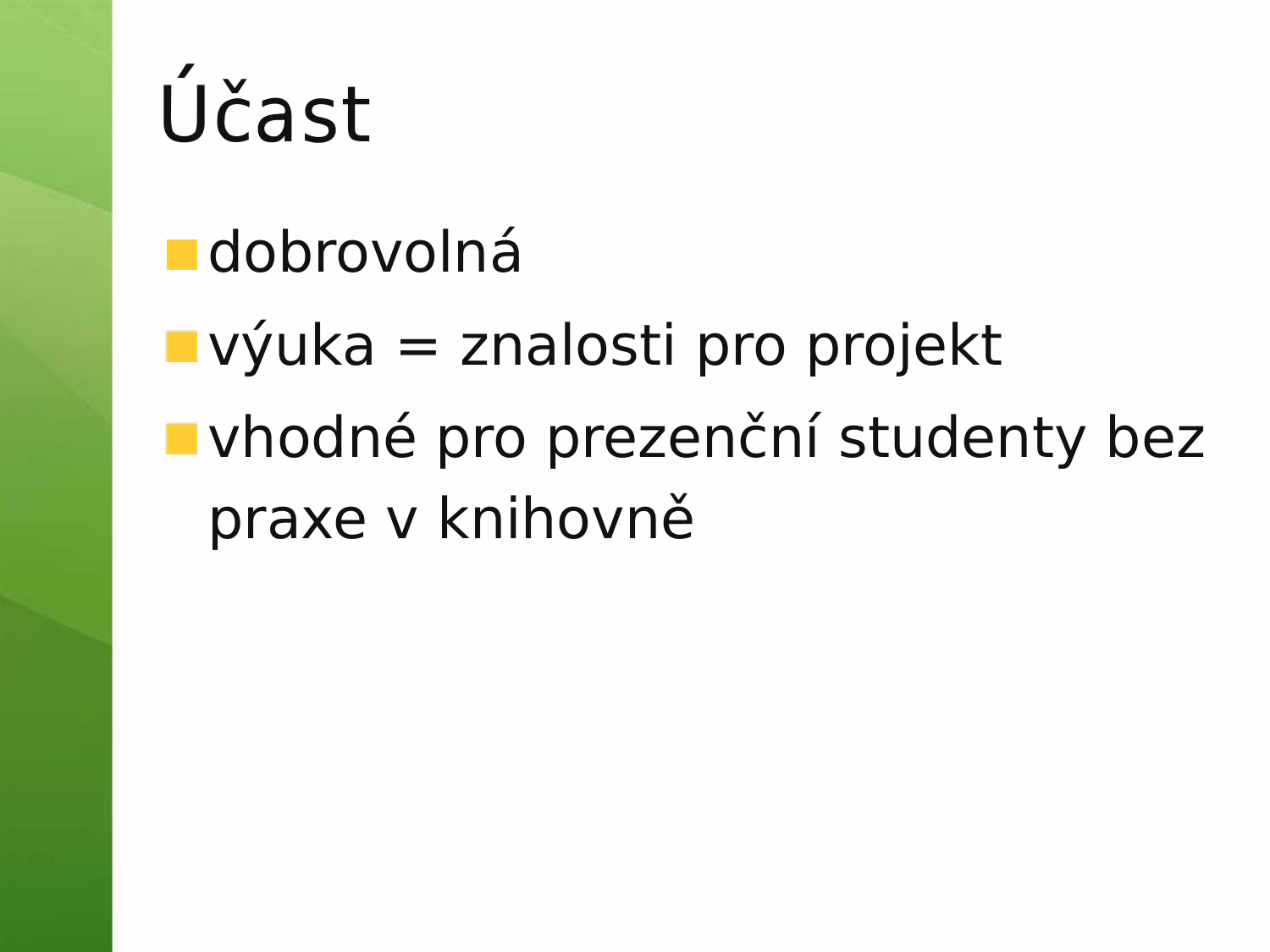

# Účast
dobrovolná
výuka = znalosti pro projekt
vhodné pro prezenční studenty bez praxe v knihovně